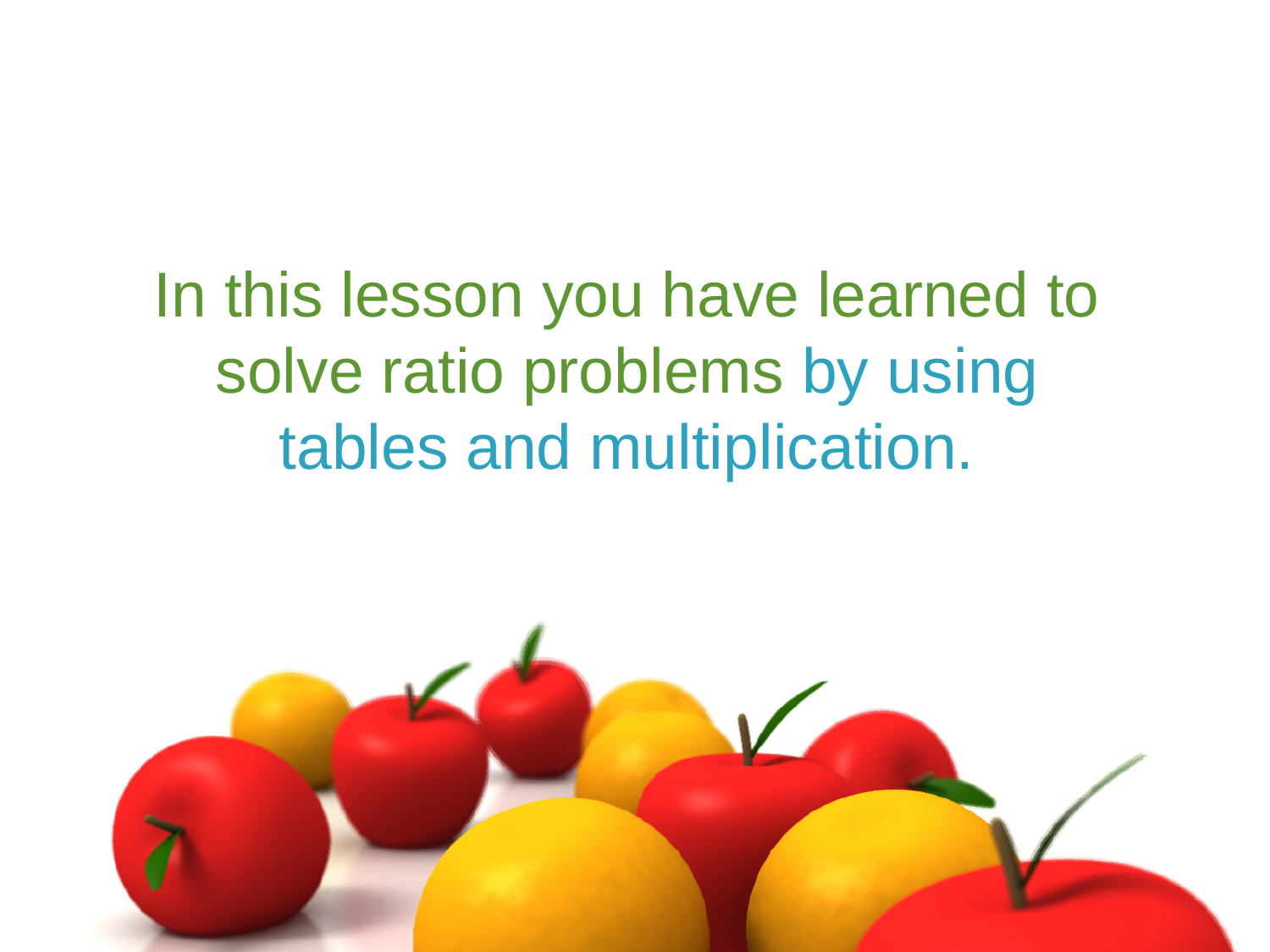

In this lesson you have learned to solve ratio problems by using tables and multiplication.